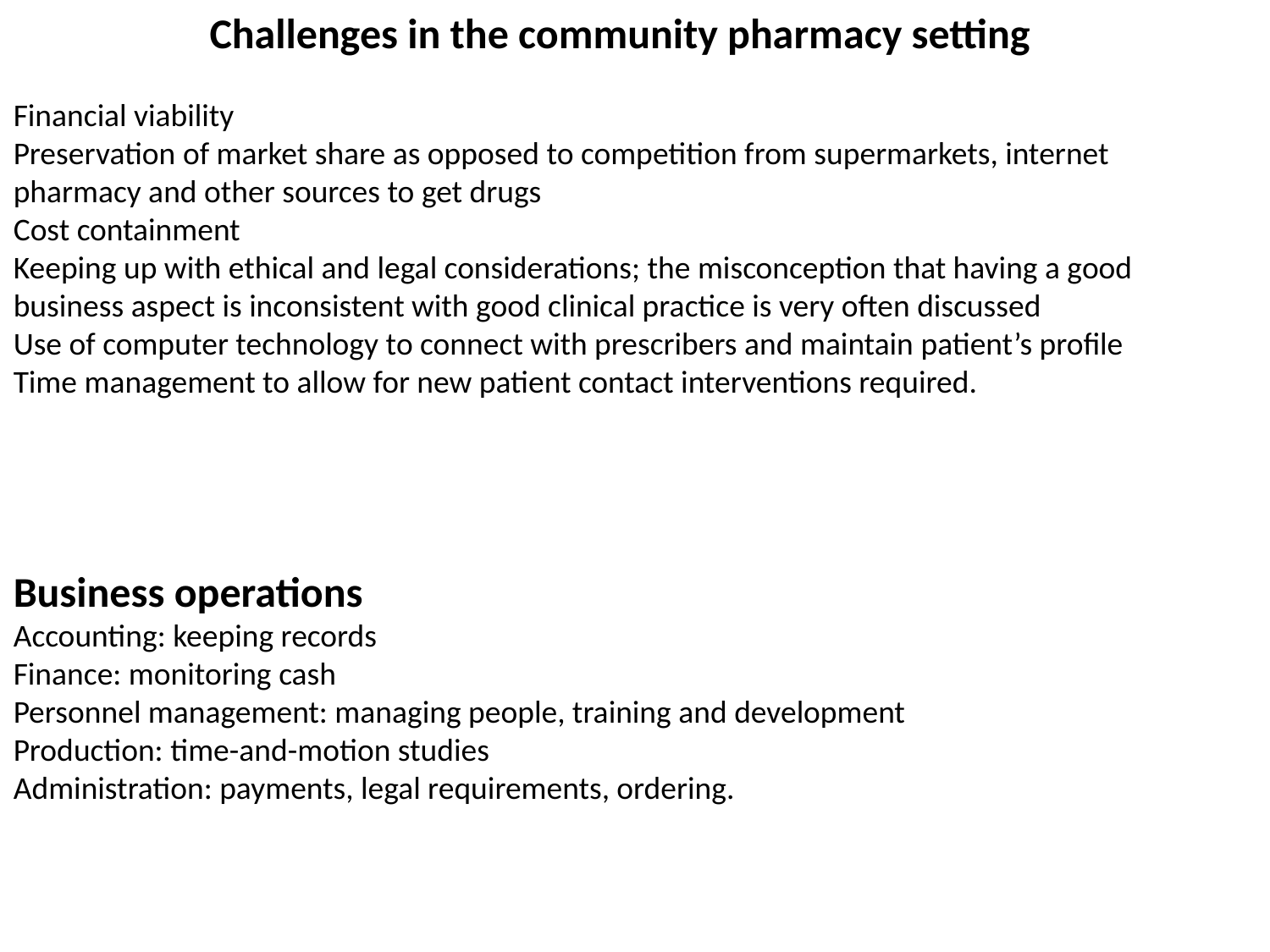

Challenges in the community pharmacy setting

Financial viability
Preservation of market share as opposed to competition from supermarkets, internet pharmacy and other sources to get drugs
Cost containment
Keeping up with ethical and legal considerations; the misconception that having a good business aspect is inconsistent with good clinical practice is very often discussed
Use of computer technology to connect with prescribers and maintain patient’s profile
Time management to allow for new patient contact interventions required.

Business operations
Accounting: keeping records
Finance: monitoring cash
Personnel management: managing people, training and development
Production: time-and-motion studies
Administration: payments, legal requirements, ordering.